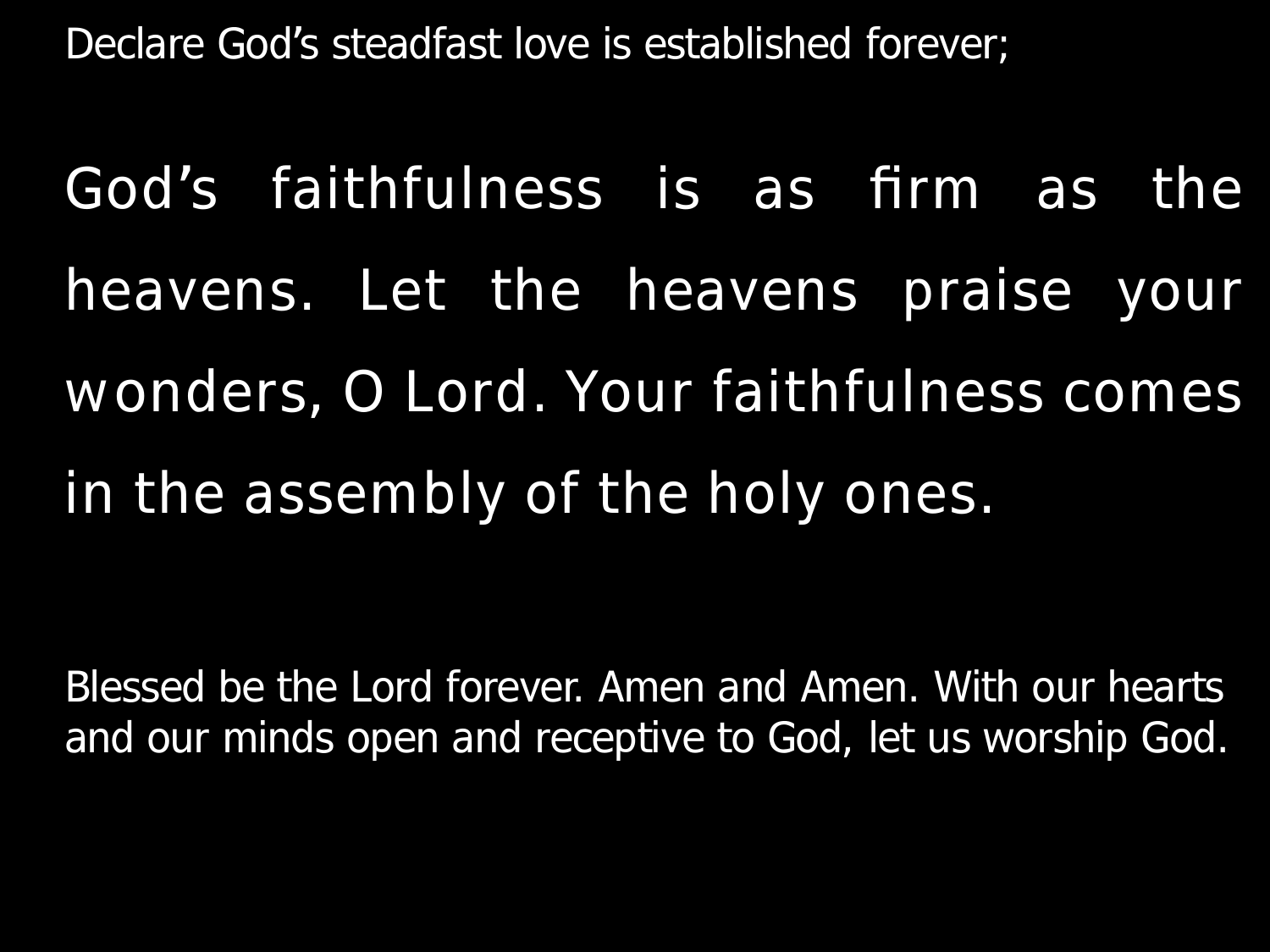

Declare God’s steadfast love is established forever;

God’s faithfulness is as firm as the heavens. Let the heavens praise your wonders, O Lord. Your faithfulness comes in the assembly of the holy ones.

Blessed be the Lord forever. Amen and Amen. With our hearts and our minds open and receptive to God, let us worship God.